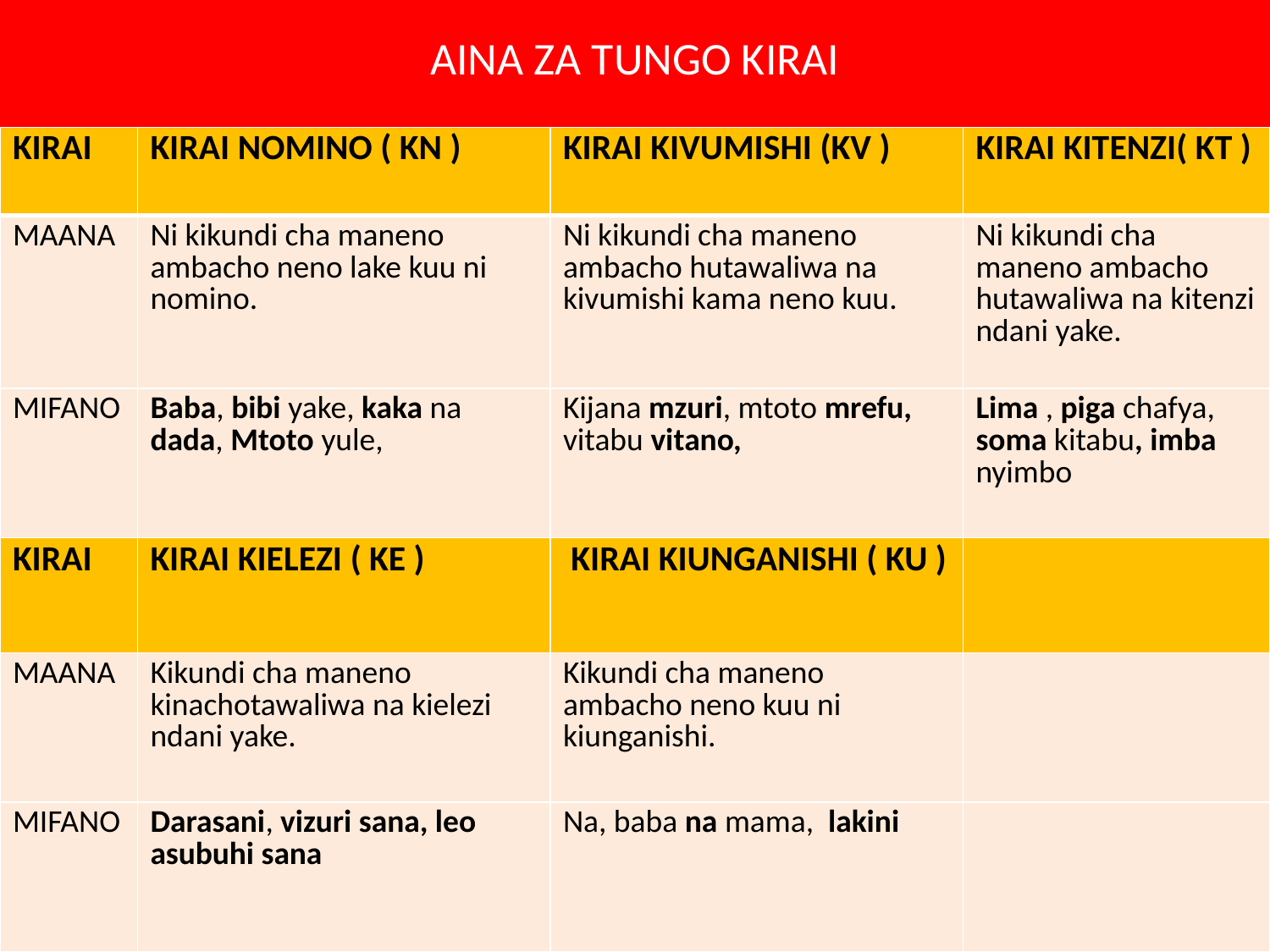

# AINA ZA TUNGO KIRAI
| KIRAI | KIRAI NOMINO ( KN ) | KIRAI KIVUMISHI (KV ) | KIRAI KITENZI( KT ) |
| --- | --- | --- | --- |
| MAANA | Ni kikundi cha maneno ambacho neno lake kuu ni nomino. | Ni kikundi cha maneno ambacho hutawaliwa na kivumishi kama neno kuu. | Ni kikundi cha maneno ambacho hutawaliwa na kitenzi ndani yake. |
| MIFANO | Baba, bibi yake, kaka na dada, Mtoto yule, | Kijana mzuri, mtoto mrefu, vitabu vitano, | Lima , piga chafya, soma kitabu, imba nyimbo |
| KIRAI | KIRAI KIELEZI ( KE ) | KIRAI KIUNGANISHI ( KU ) |  |
| MAANA | Kikundi cha maneno kinachotawaliwa na kielezi ndani yake. | Kikundi cha maneno ambacho neno kuu ni kiunganishi. |  |
| MIFANO | Darasani, vizuri sana, leo asubuhi sana | Na, baba na mama, lakini |  |